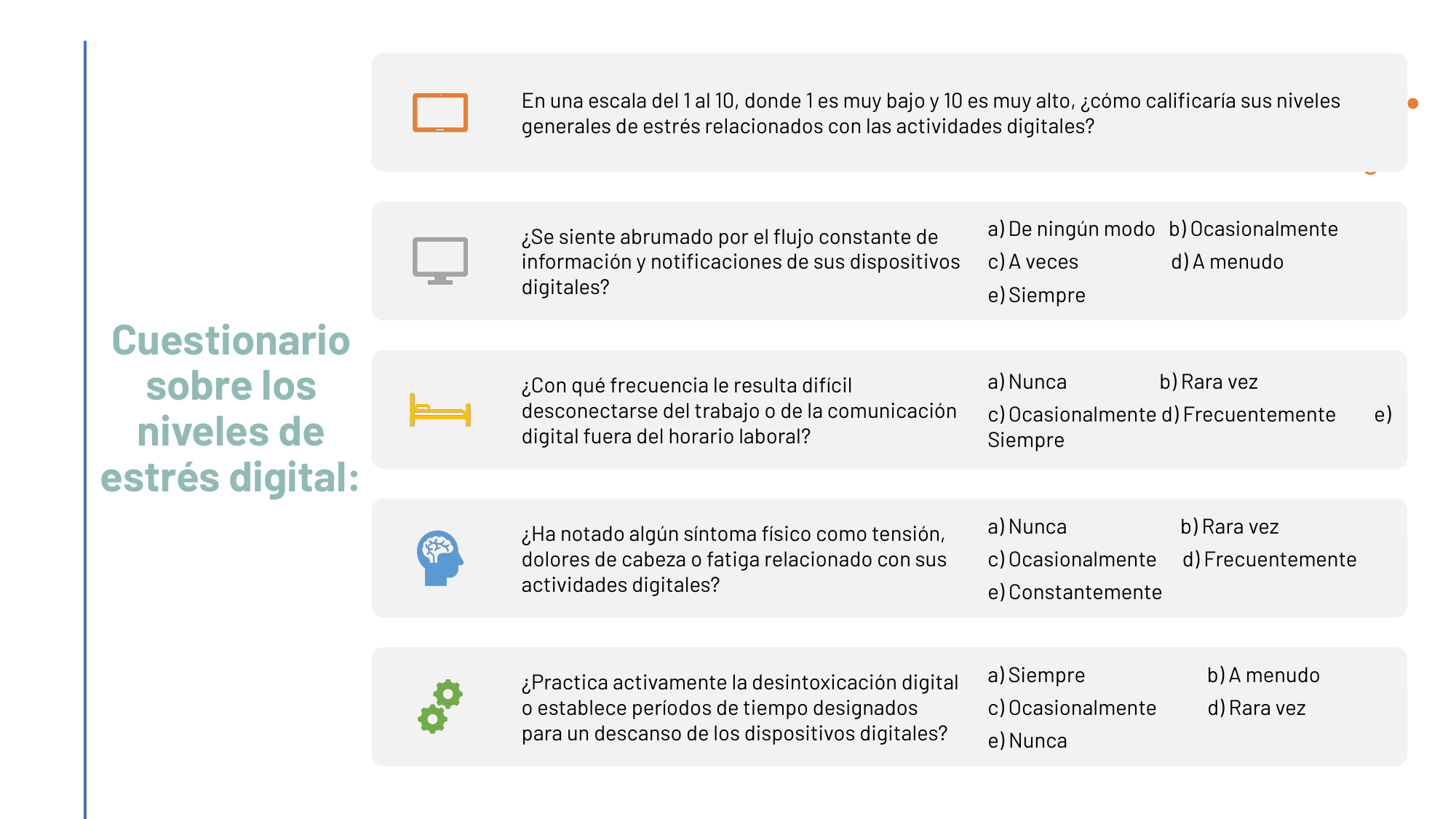

En una escala del 1 al 10, donde 1 es muy bajo y 10 es muy alto, ¿cómo calificaría sus niveles generales de estrés relacionados con las actividades digitales?
¿Se siente abrumado por el flujo constante de información y notificaciones de sus dispositivos digitales?
a) De ningún modo   b) Ocasionalmente
c) A veces                      d) A menudo
e) Siempre
¿Con qué frecuencia le resulta difícil desconectarse del trabajo o de la comunicación digital fuera del horario laboral?
a) Nunca                      b) Rara vez
c) Ocasionalmente d) Frecuentemente         e) Siempre
¿Ha notado algún síntoma físico como tensión, dolores de cabeza o fatiga relacionado con sus actividades digitales?
a) Nunca                           b) Rara vez
c) Ocasionalmente      d) Frecuentemente
e) Constantemente
¿Practica activamente la desintoxicación digital o establece períodos de tiempo designados para un descanso de los dispositivos digitales?
a) Siempre                             b) A menudo
c) Ocasionalmente            d) Rara vez
e) Nunca

# Cuestionario sobre los niveles de estrés digital: